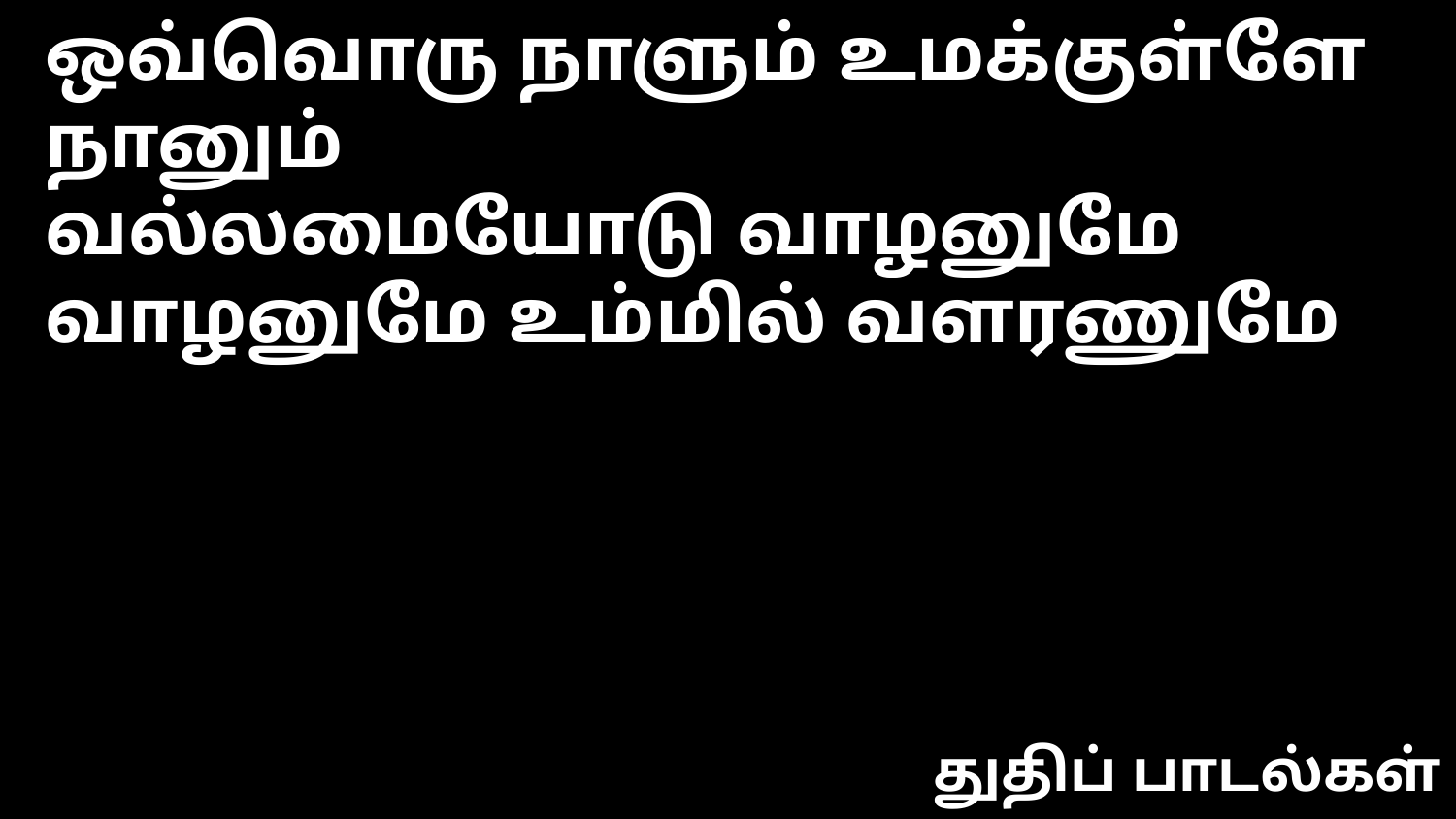

ஒவ்வொரு நாளும் உமக்குள்ளே நானும்
வல்லமையோடு வாழனுமே
வாழனுமே உம்மில் வளரணுமே

துதிப் பாடல்கள்